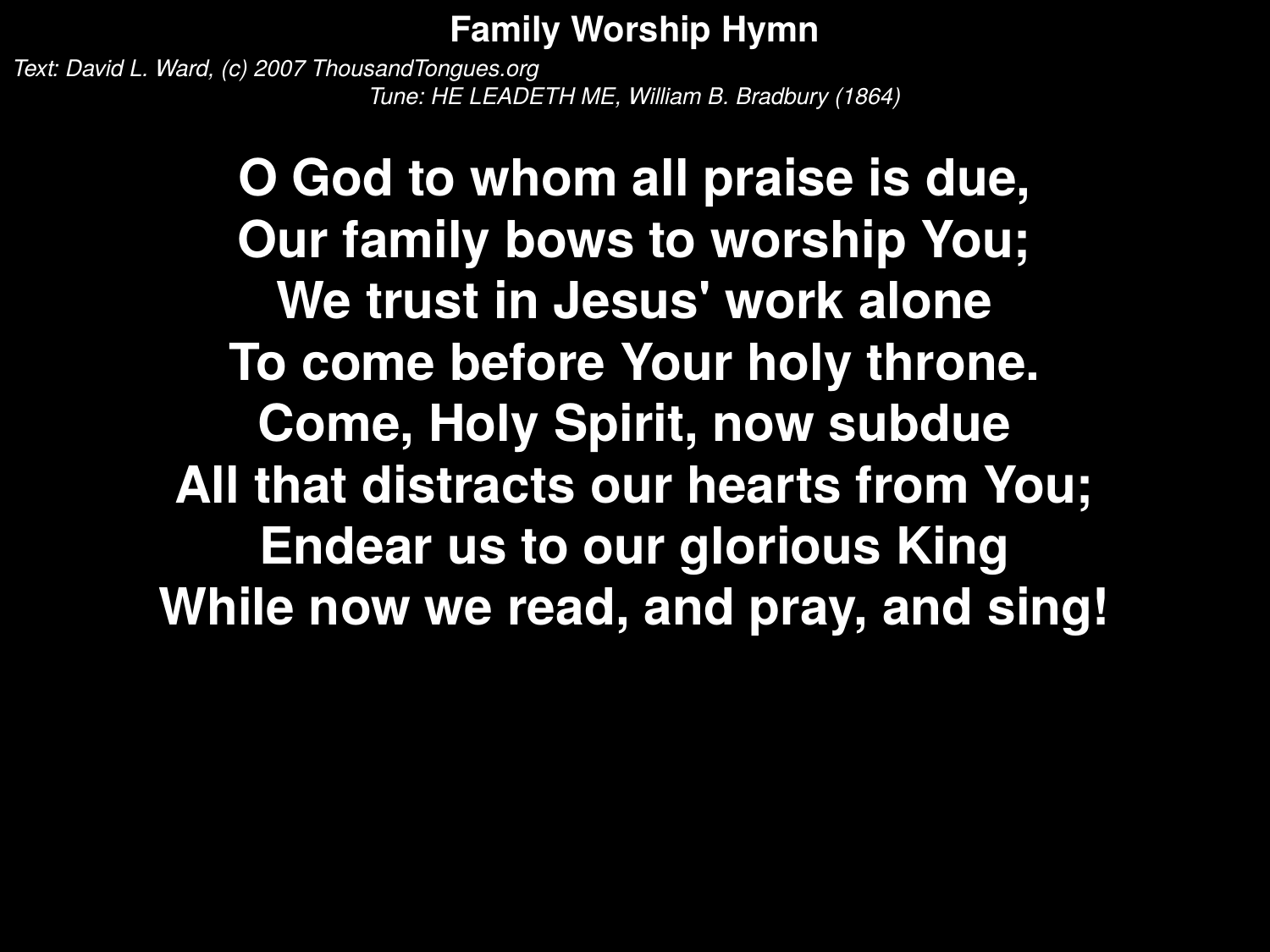

Family Worship Hymn
Text: David L. Ward, (c) 2007 ThousandTongues.org
Tune: HE LEADETH ME, Wil­liam B. Brad­bu­ry (1864)
O God to whom all praise is due,
Our family bows to worship You;
We trust in Jesus' work alone
To come before Your holy throne.
Come, Holy Spirit, now subdue
All that distracts our hearts from You;
Endear us to our glorious King
While now we read, and pray, and sing!